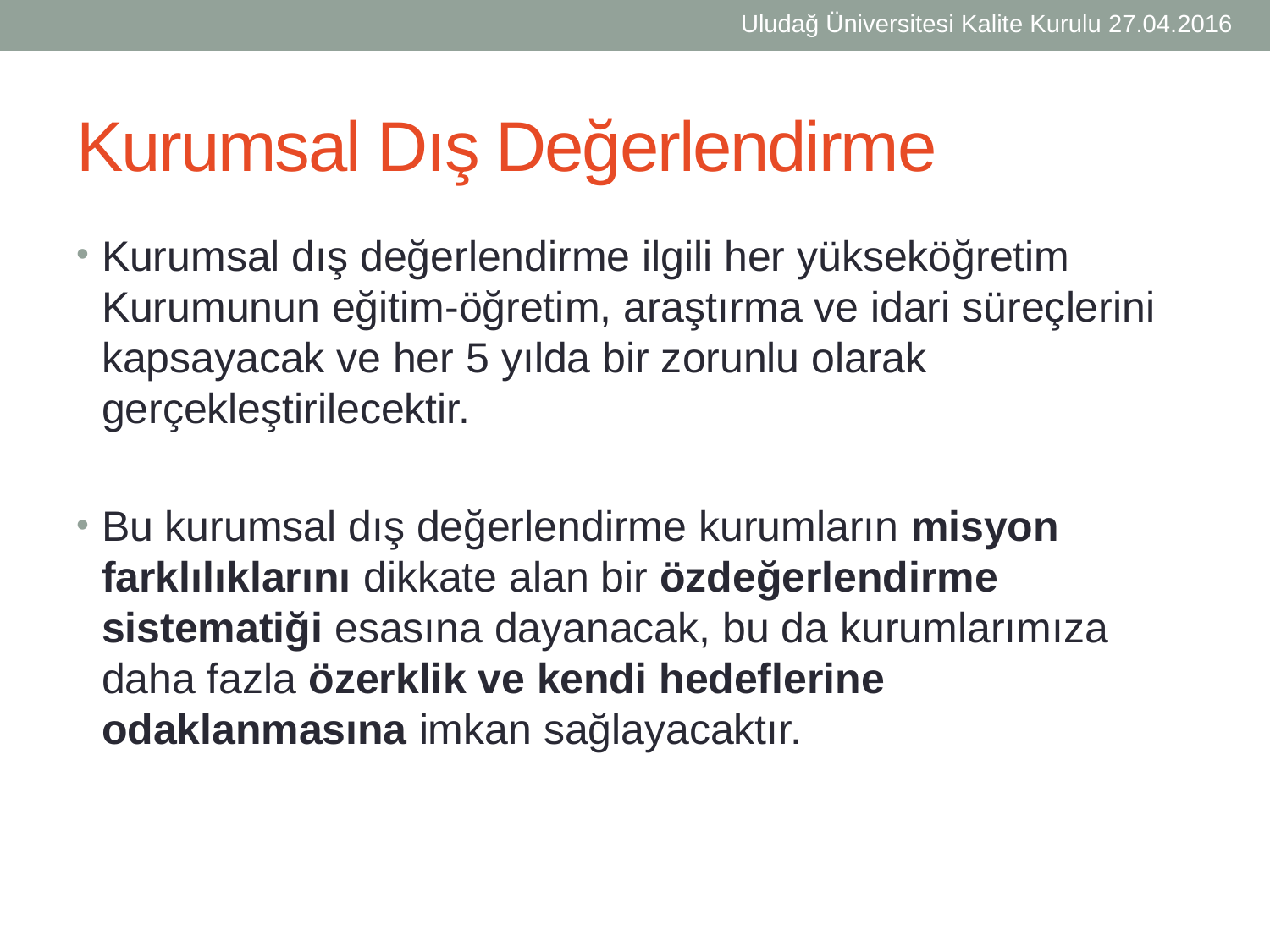

Uludağ Üniversitesi Kalite Kurulu 27.04.2016
# Kurumsal Dış Değerlendirme
Kurumsal dış değerlendirme ilgili her yükseköğretim Kurumunun eğitim-öğretim, araştırma ve idari süreçlerini kapsayacak ve her 5 yılda bir zorunlu olarak gerçekleştirilecektir.

Bu kurumsal dış değerlendirme kurumların misyon farklılıklarını dikkate alan bir özdeğerlendirme sistematiği esasına dayanacak, bu da kurumlarımıza daha fazla özerklik ve kendi hedeflerine odaklanmasına imkan sağlayacaktır.